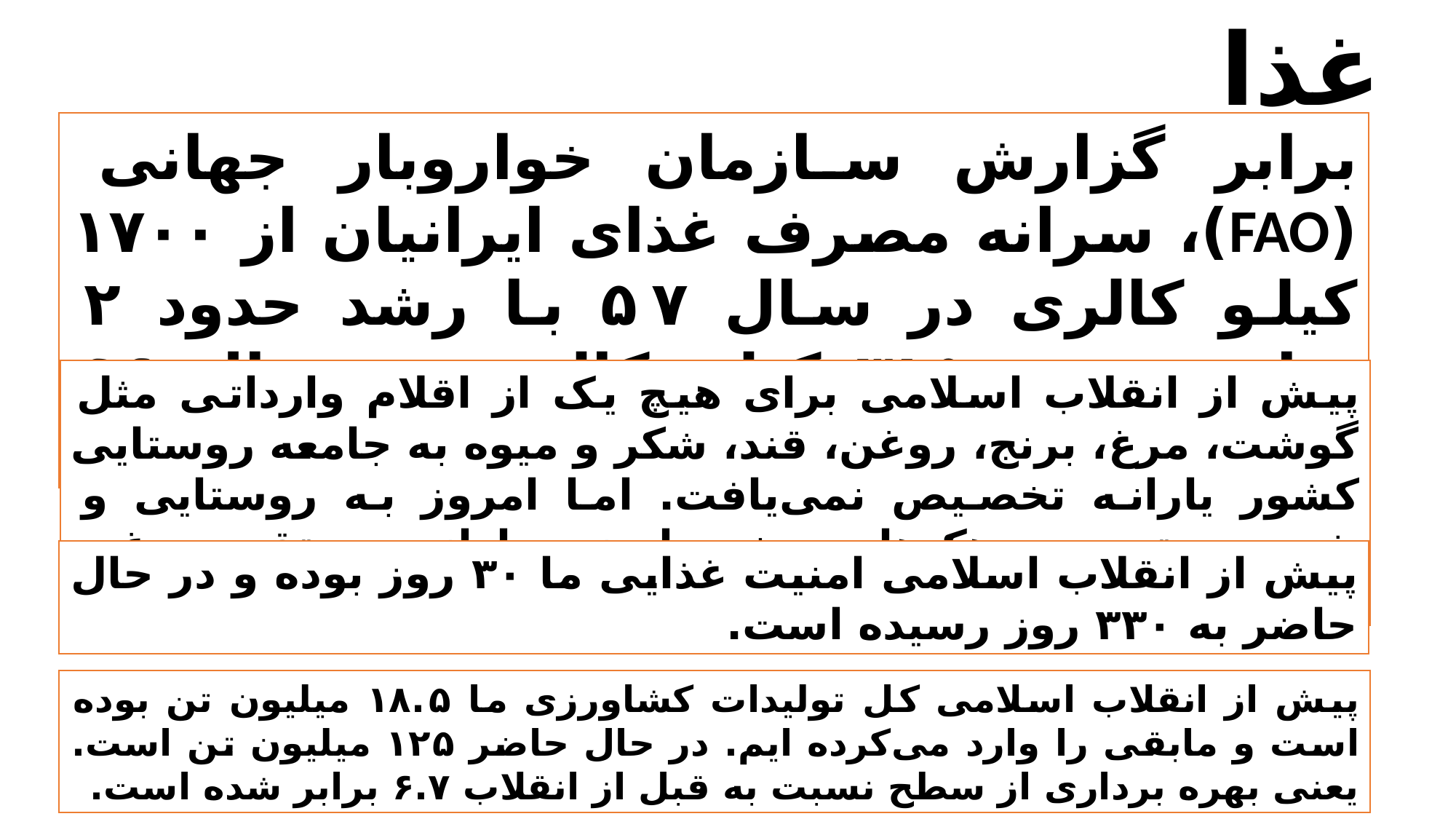

غذا
برابر گزارش سازمان خواروبار جهانی (FAO)، سرانه مصرف غذای ایرانیان از ۱۷۰۰ کیلو کالری در سال ۵۷ با رشد حدود ۲ برابری به ۳۱۵۰ کیلو کالری در سال ۹۶ رسیده است
پیش از انقلاب اسلامی برای هیچ یک از اقلام وارداتی مثل گوشت، مرغ، برنج، روغن، قند، شکر و میوه به جامعه روستایی کشور یارانه تخصیص نمی‌یافت. اما امروز به روستایی و شهری حتی به دهک‌های برخوردار نیز یارانه مستقیم و غیر مستقیم تخصیص داده می‌شود.
پیش از انقلاب اسلامی امنیت غذایی ما ۳۰ روز بوده و در حال حاضر به ۳۳۰ روز رسیده است.
پیش از انقلاب اسلامی کل تولیدات کشاورزی ما ۱۸.۵ میلیون تن بوده است و مابقی را وارد می‌کرده ایم. در حال حاضر ۱۲۵ میلیون تن است. یعنی بهره برداری از سطح نسبت به قبل از انقلاب ۶.۷ برابر شده است.